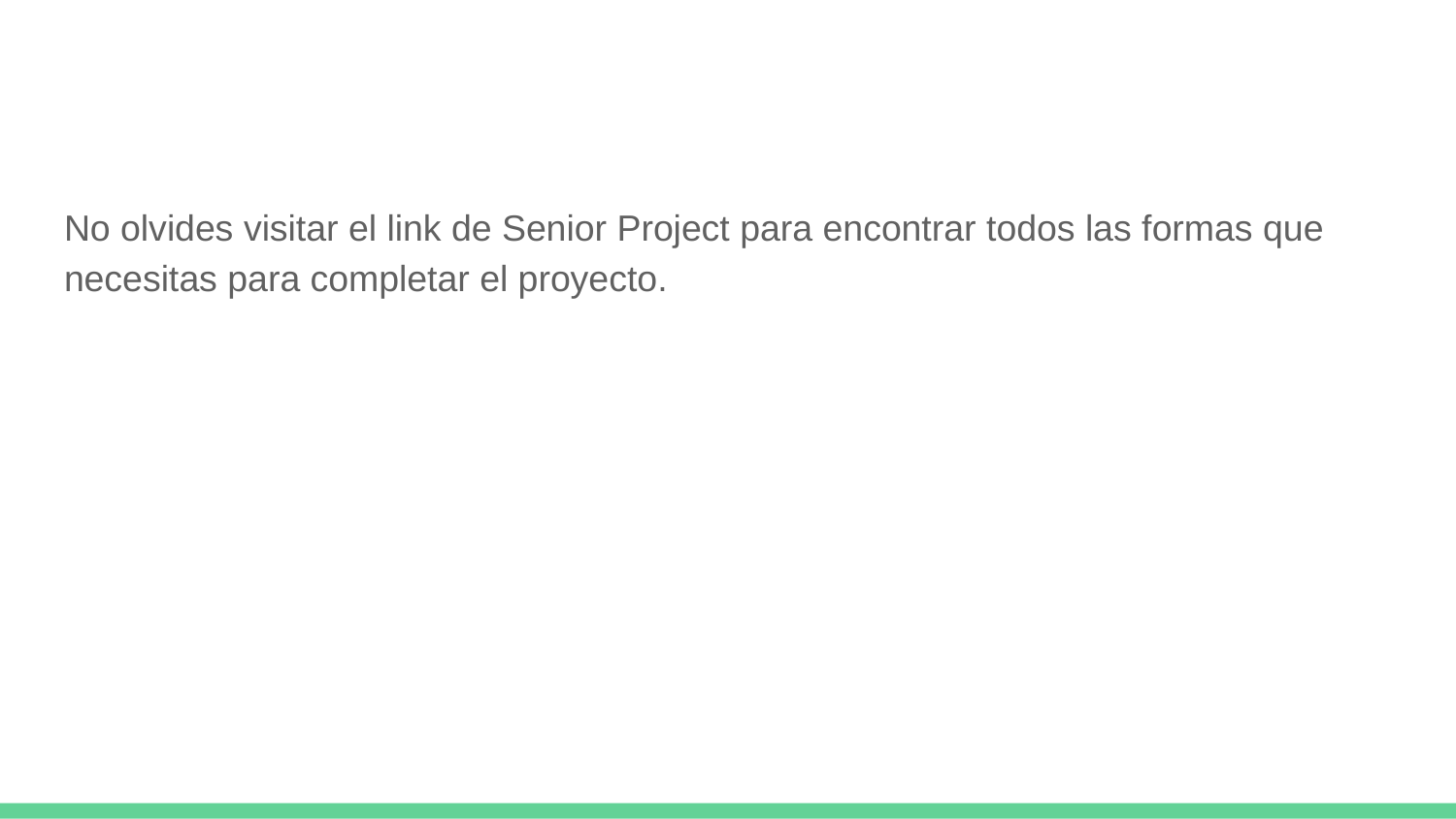

#
No olvides visitar el link de Senior Project para encontrar todos las formas que necesitas para completar el proyecto.